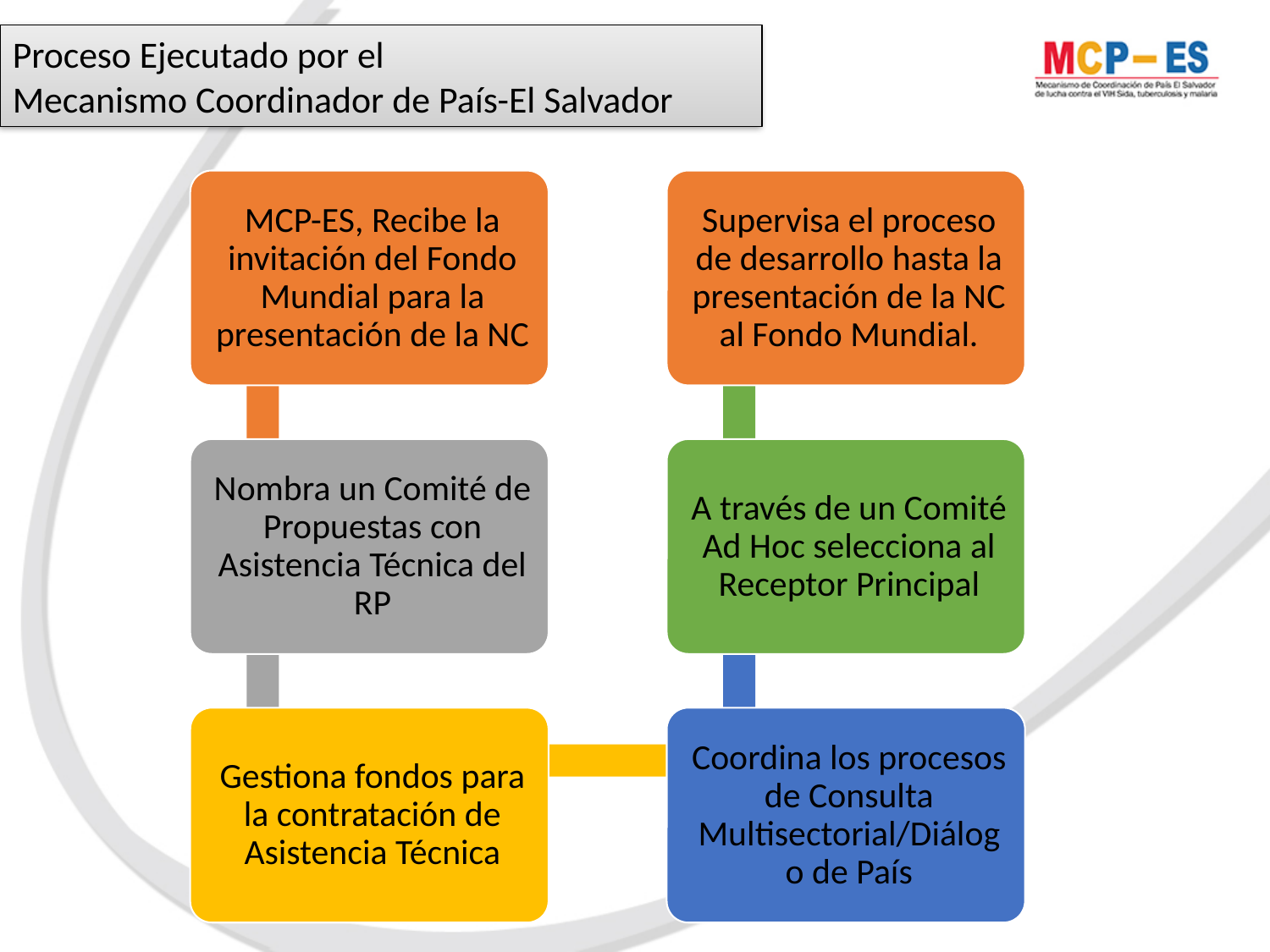

Proceso Ejecutado por el
Mecanismo Coordinador de País-El Salvador
MCP-ES, Recibe la invitación del Fondo Mundial para la presentación de la NC
Nombra un Comité de Propuestas con Asistencia Técnica del RP
Gestiona fondos para la contratación de Asistencia Técnica
Coordina los procesos de Consulta Multisectorial/Diálogo de País
A través de un Comité Ad Hoc selecciona al Receptor Principal
Supervisa el proceso de desarrollo hasta la presentación de la NC al Fondo Mundial.